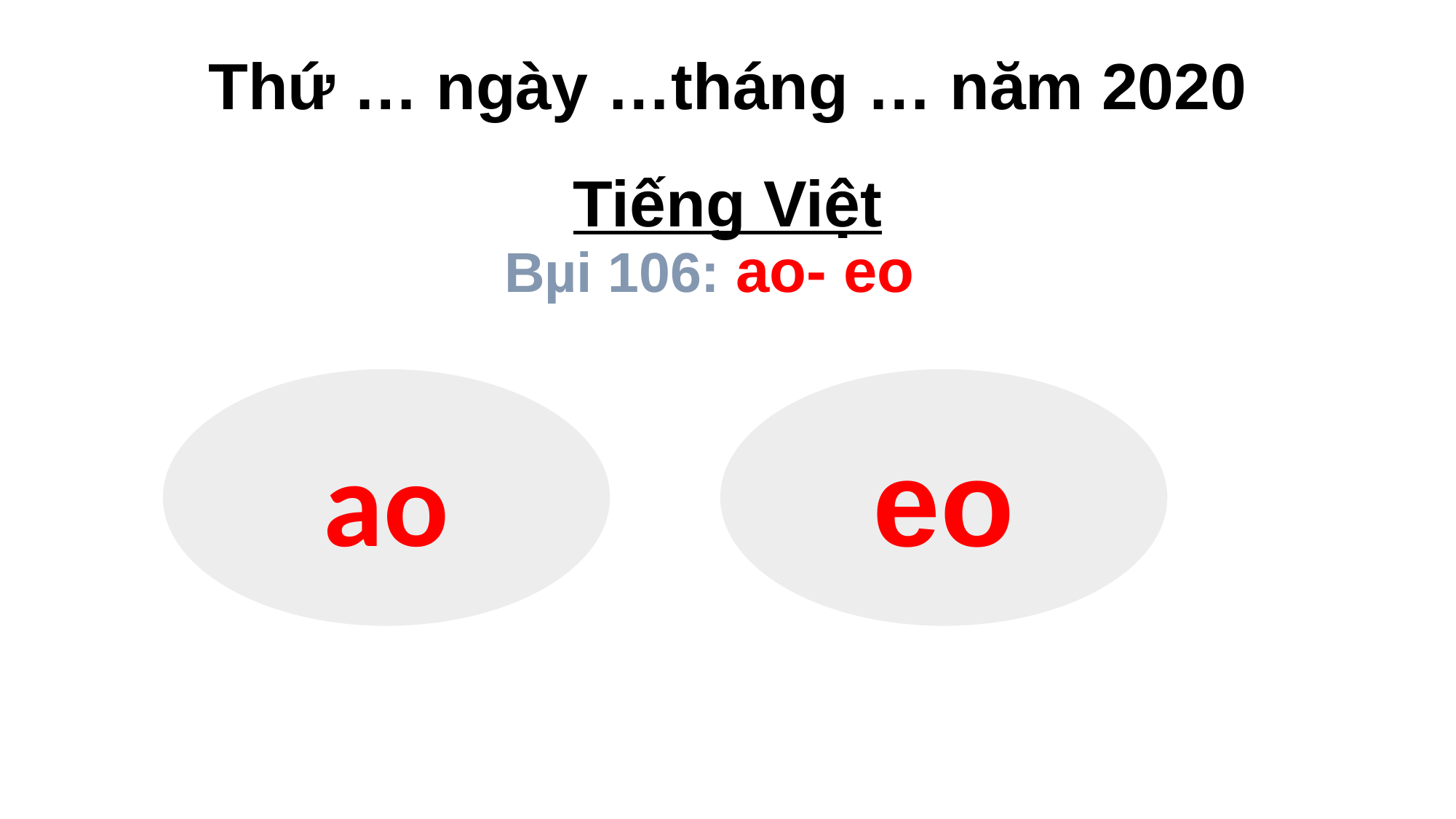

# Thứ … ngày …tháng … năm 2020
Tiếng Việt
Bµi 106: ao- eo
ao
eo